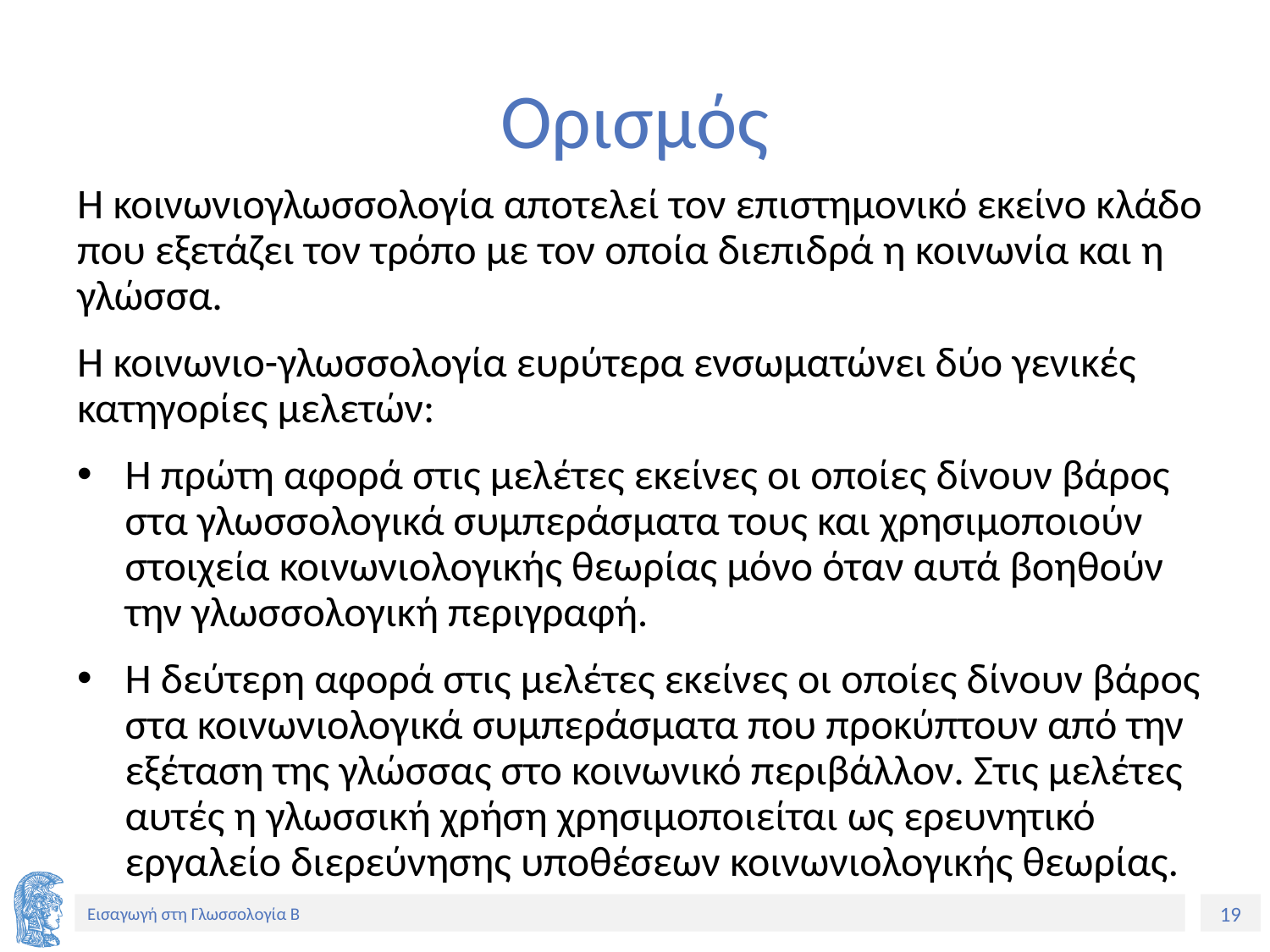

# Ορισμός
Η κοινωνιογλωσσολογία αποτελεί τον επιστημονικό εκείνο κλάδο που εξετάζει τον τρόπο με τον οποία διεπιδρά η κοινωνία και η γλώσσα.
Η κοινωνιο-γλωσσολογία ευρύτερα ενσωματώνει δύο γενικές κατηγορίες μελετών:
Η πρώτη αφορά στις μελέτες εκείνες οι οποίες δίνουν βάρος στα γλωσσολογικά συμπεράσματα τους και χρησιμοποιούν στοιχεία κοινωνιολογικής θεωρίας μόνο όταν αυτά βοηθούν την γλωσσολογική περιγραφή.
Η δεύτερη αφορά στις μελέτες εκείνες οι οποίες δίνουν βάρος στα κοινωνιολογικά συμπεράσματα που προκύπτουν από την εξέταση της γλώσσας στο κοινωνικό περιβάλλον. Στις μελέτες αυτές η γλωσσική χρήση χρησιμοποιείται ως ερευνητικό εργαλείο διερεύνησης υποθέσεων κοινωνιολογικής θεωρίας.